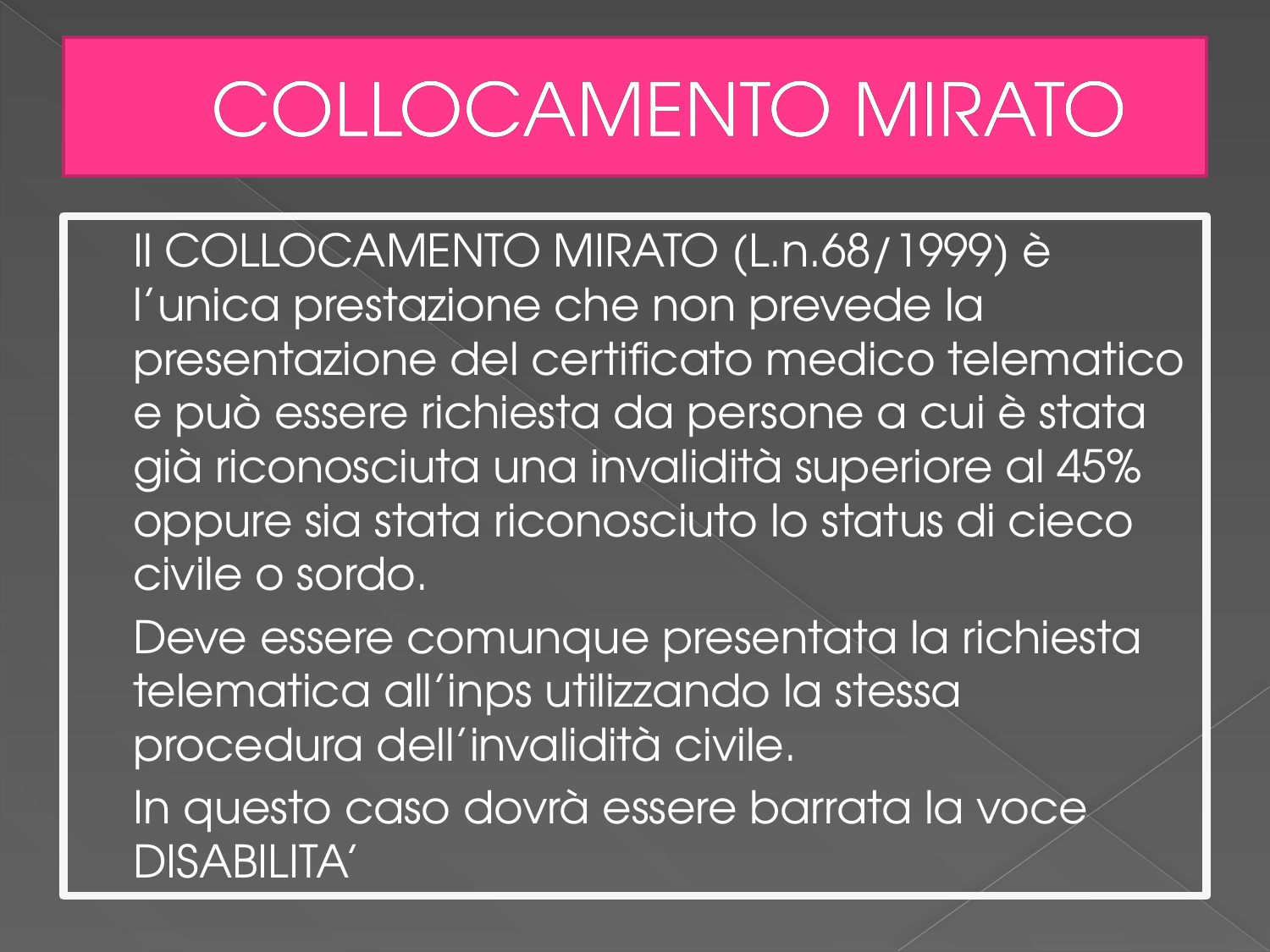

# COLLOCAMENTO MIRATO
	Il COLLOCAMENTO MIRATO (L.n.68/1999) è l’unica prestazione che non prevede la presentazione del certificato medico telematico e può essere richiesta da persone a cui è stata già riconosciuta una invalidità superiore al 45% oppure sia stata riconosciuto lo status di cieco civile o sordo.
	Deve essere comunque presentata la richiesta telematica all’inps utilizzando la stessa procedura dell’invalidità civile.
	In questo caso dovrà essere barrata la voce DISABILITA’